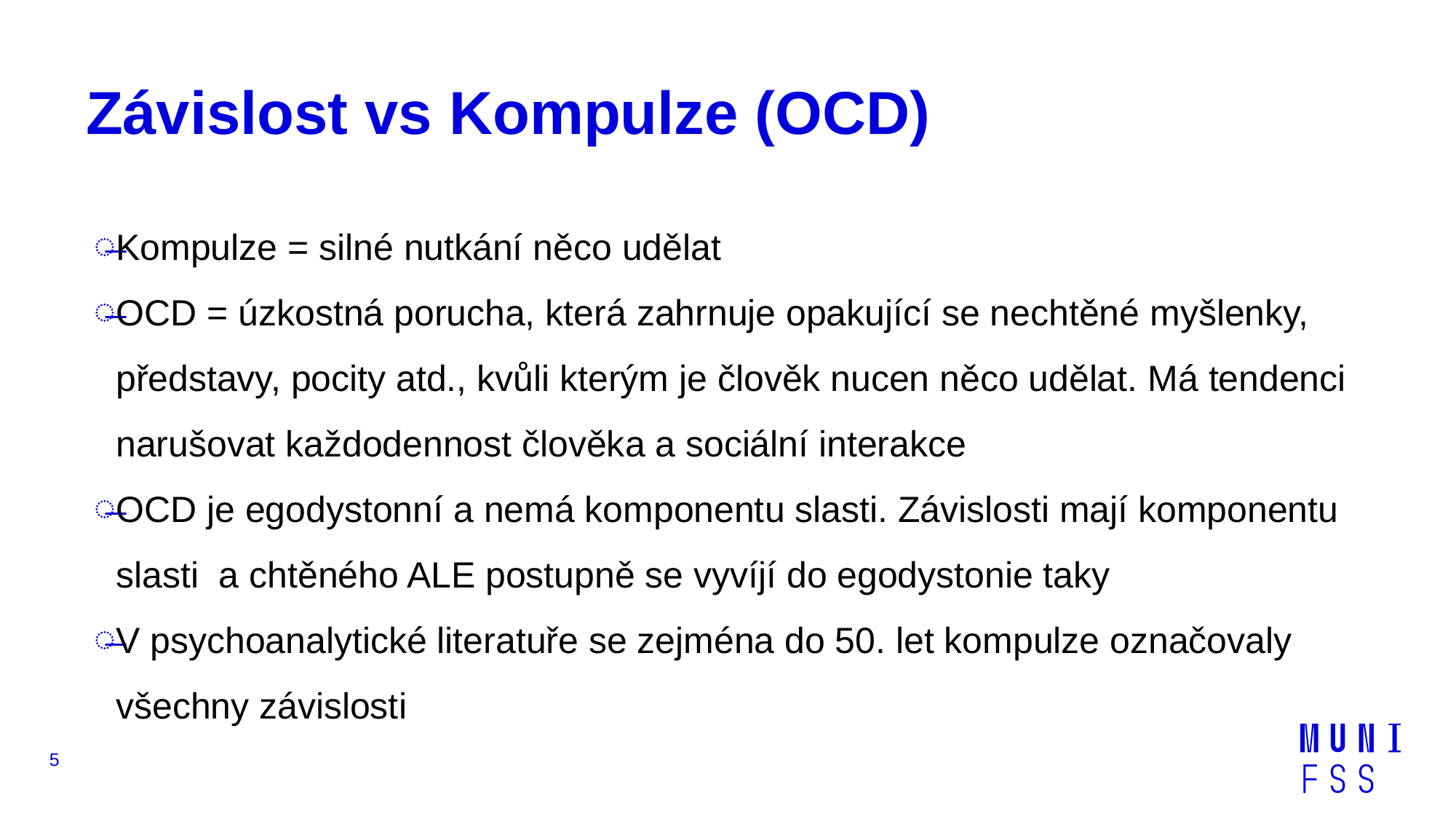

# Závislost vs Kompulze (OCD)
Kompulze = silné nutkání něco udělat
OCD = úzkostná porucha, která zahrnuje opakující se nechtěné myšlenky, představy, pocity atd., kvůli kterým je člověk nucen něco udělat. Má tendenci narušovat každodennost člověka a sociální interakce
OCD je egodystonní a nemá komponentu slasti. Závislosti mají komponentu slasti  a chtěného ALE postupně se vyvíjí do egodystonie taky
V psychoanalytické literatuře se zejména do 50. let kompulze označovaly všechny závislosti
5